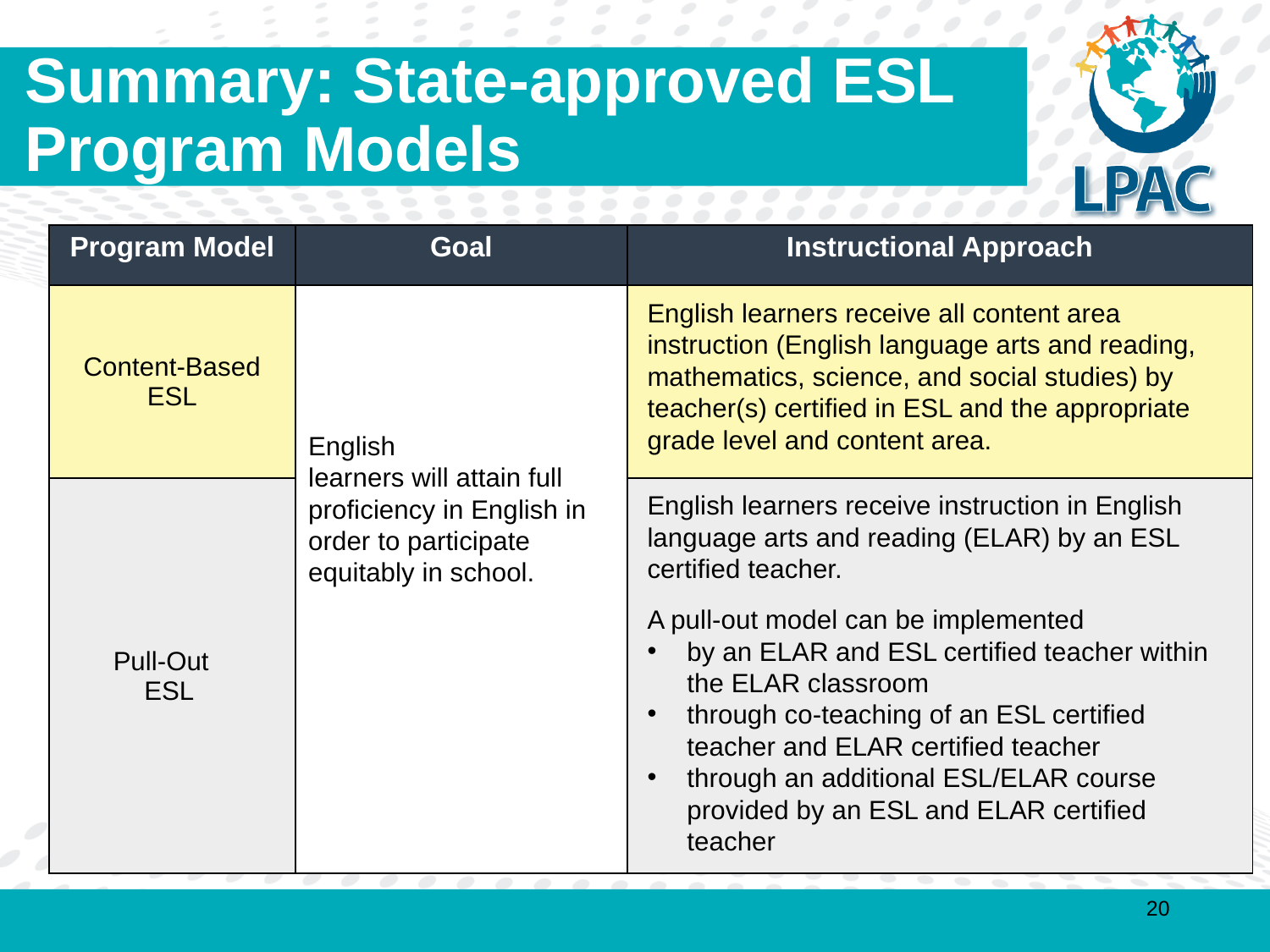

# Summary: State-approved ESL Program Models
| Program Model | Goal | Instructional Approach |
| --- | --- | --- |
| Content-Based ESL |  |  |
| Pull-Out ESL |  |  |
English learners receive all content area instruction (English language arts and reading, mathematics, science, and social studies) by teacher(s) certified in ESL and the appropriate grade level and content area.
English learners will attain full proficiency in English in order to participate equitably in school.
English learners receive instruction in English language arts and reading (ELAR) by an ESL certified teacher.
A pull-out model can be implemented
by an ELAR and ESL certified teacher within the ELAR classroom
through co-teaching of an ESL certified teacher and ELAR certified teacher
through an additional ESL/ELAR course provided by an ESL and ELAR certified teacher
20